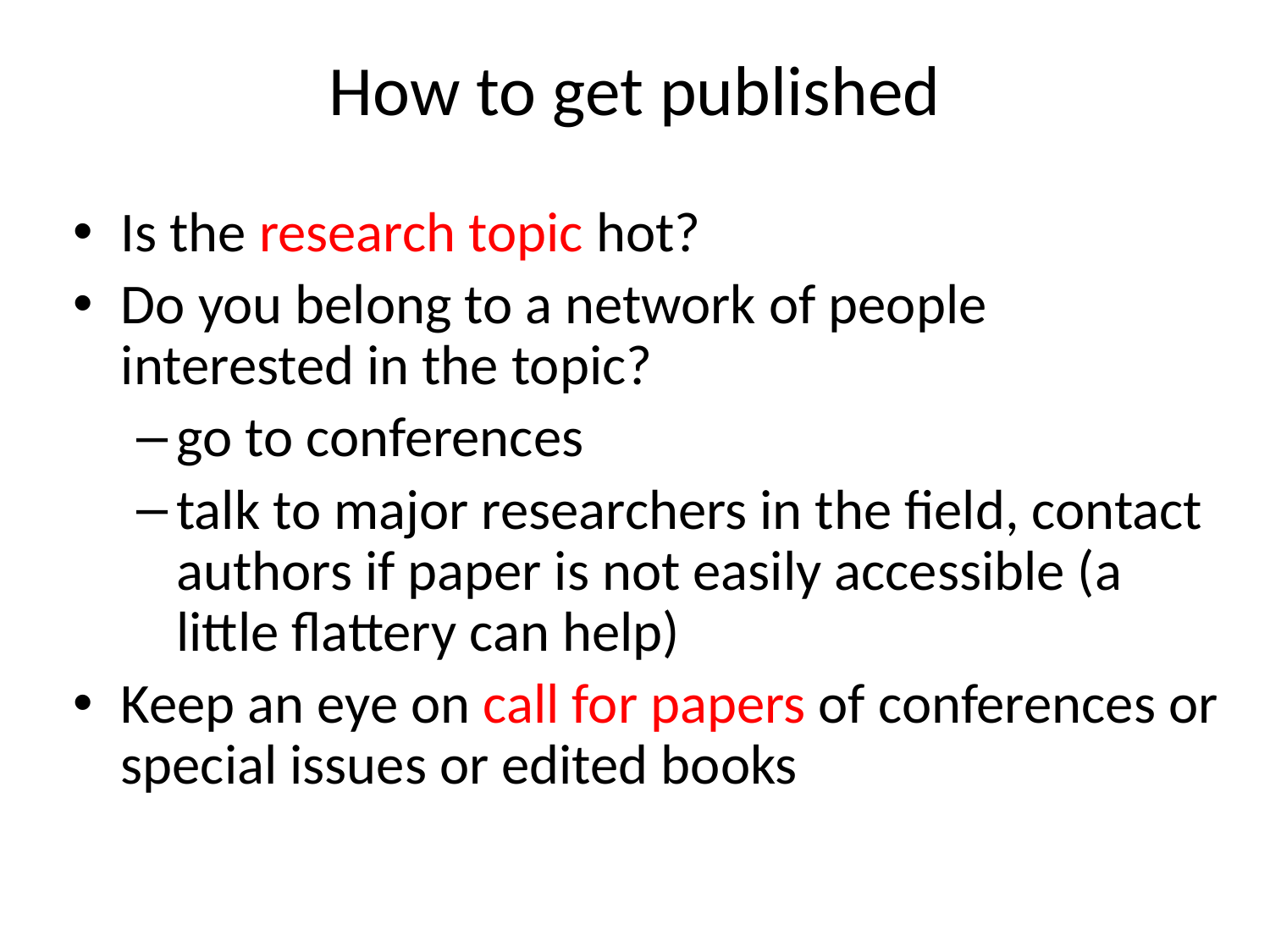

# How to get published
Is the research topic hot?
Do you belong to a network of people interested in the topic?
go to conferences
talk to major researchers in the field, contact authors if paper is not easily accessible (a little flattery can help)
Keep an eye on call for papers of conferences or special issues or edited books